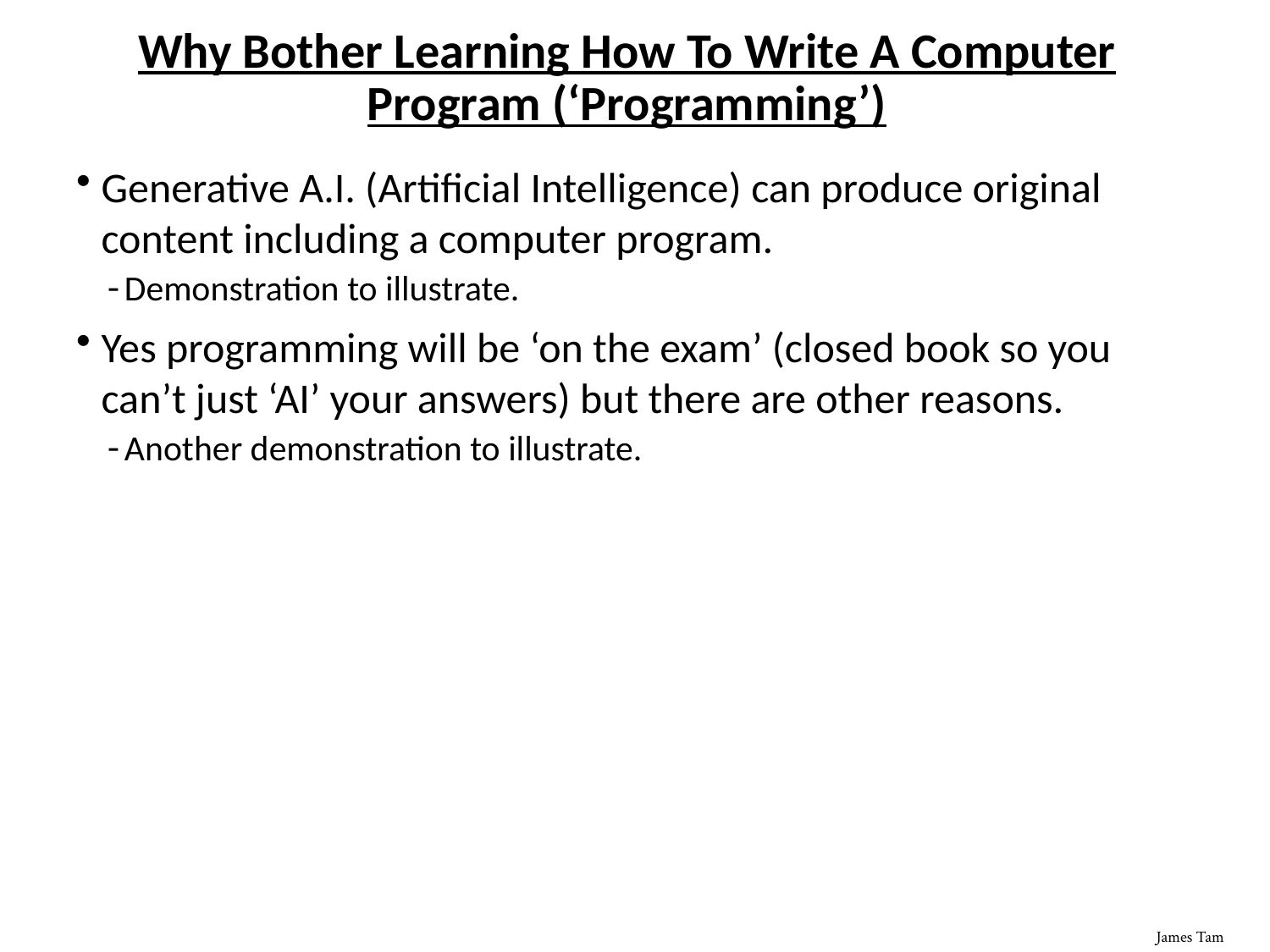

# Why Bother Learning How To Write A Computer Program (‘Programming’)
Generative A.I. (Artificial Intelligence) can produce original content including a computer program.
Demonstration to illustrate.
Yes programming will be ‘on the exam’ (closed book so you can’t just ‘AI’ your answers) but there are other reasons.
Another demonstration to illustrate.